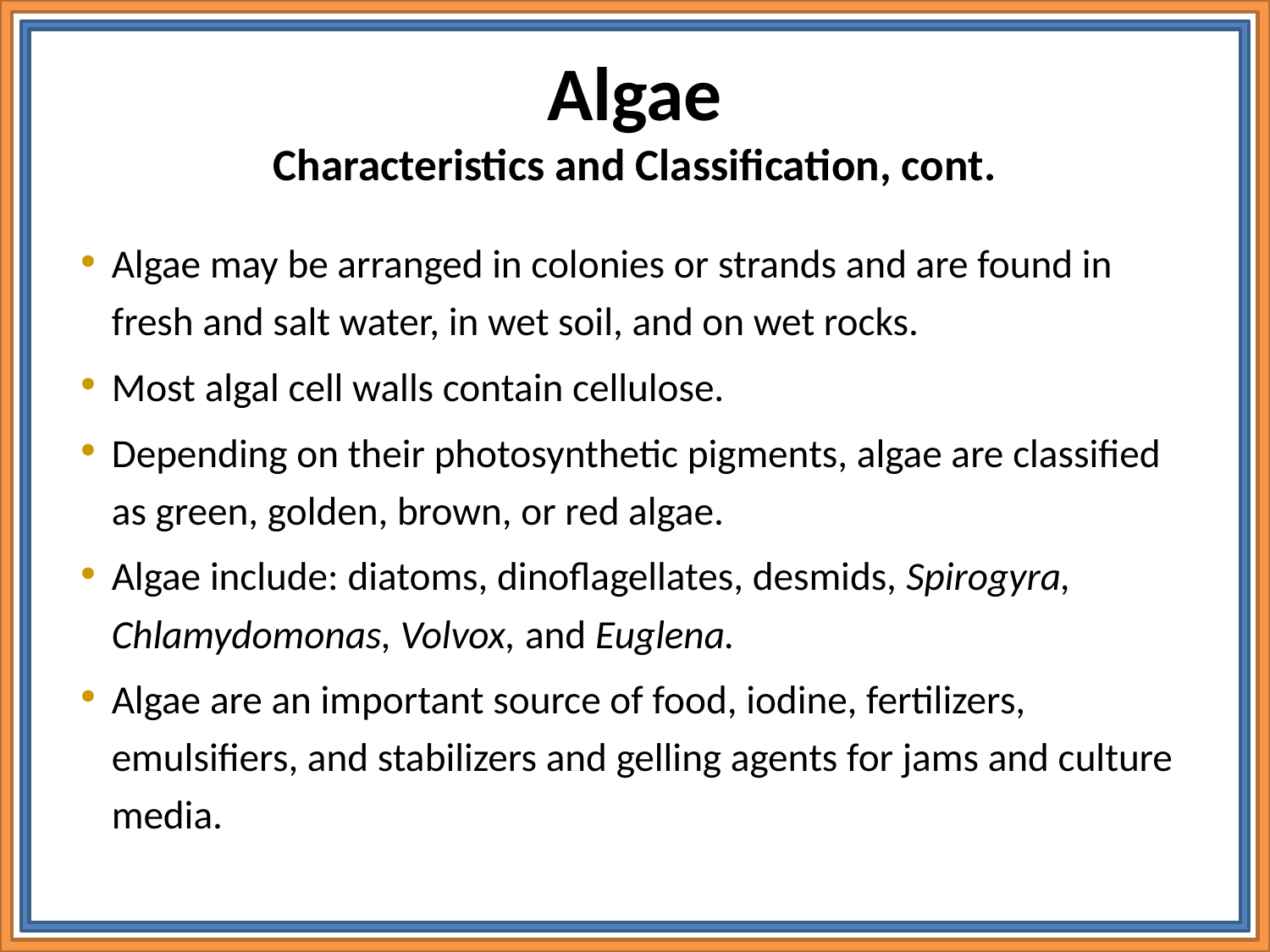

# Algae Characteristics and Classification, cont.
Algae may be arranged in colonies or strands and are found in fresh and salt water, in wet soil, and on wet rocks.
Most algal cell walls contain cellulose.
Depending on their photosynthetic pigments, algae are classified as green, golden, brown, or red algae.
Algae include: diatoms, dinoflagellates, desmids, Spirogyra, Chlamydomonas, Volvox, and Euglena.
Algae are an important source of food, iodine, fertilizers, emulsifiers, and stabilizers and gelling agents for jams and culture media.